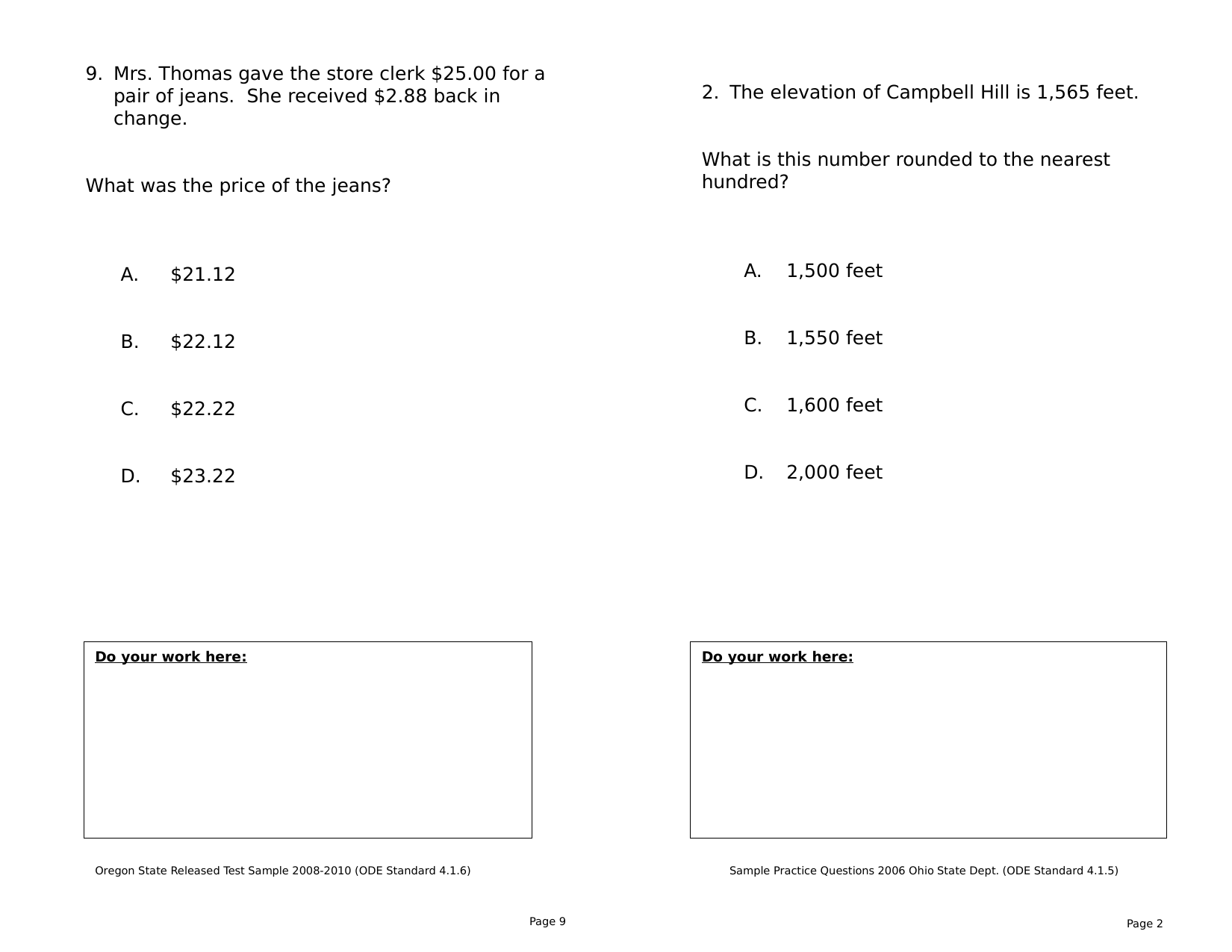

Mrs. Thomas gave the store clerk $25.00 for a pair of jeans.  She received $2.88 back in change.

What was the price of the jeans?

$21.12

$22.12

$22.22

$23.22
The elevation of Campbell Hill is 1,565 feet.

What is this number rounded to the nearest hundred?

1,500 feet

1,550 feet

1,600 feet

2,000 feet
Do your work here:

Do your work here:

Oregon State Released Test Sample 2008-2010 (ODE Standard 4.1.6)
Sample Practice Questions 2006 Ohio State Dept. (ODE Standard 4.1.5)
Page 9
Page 2